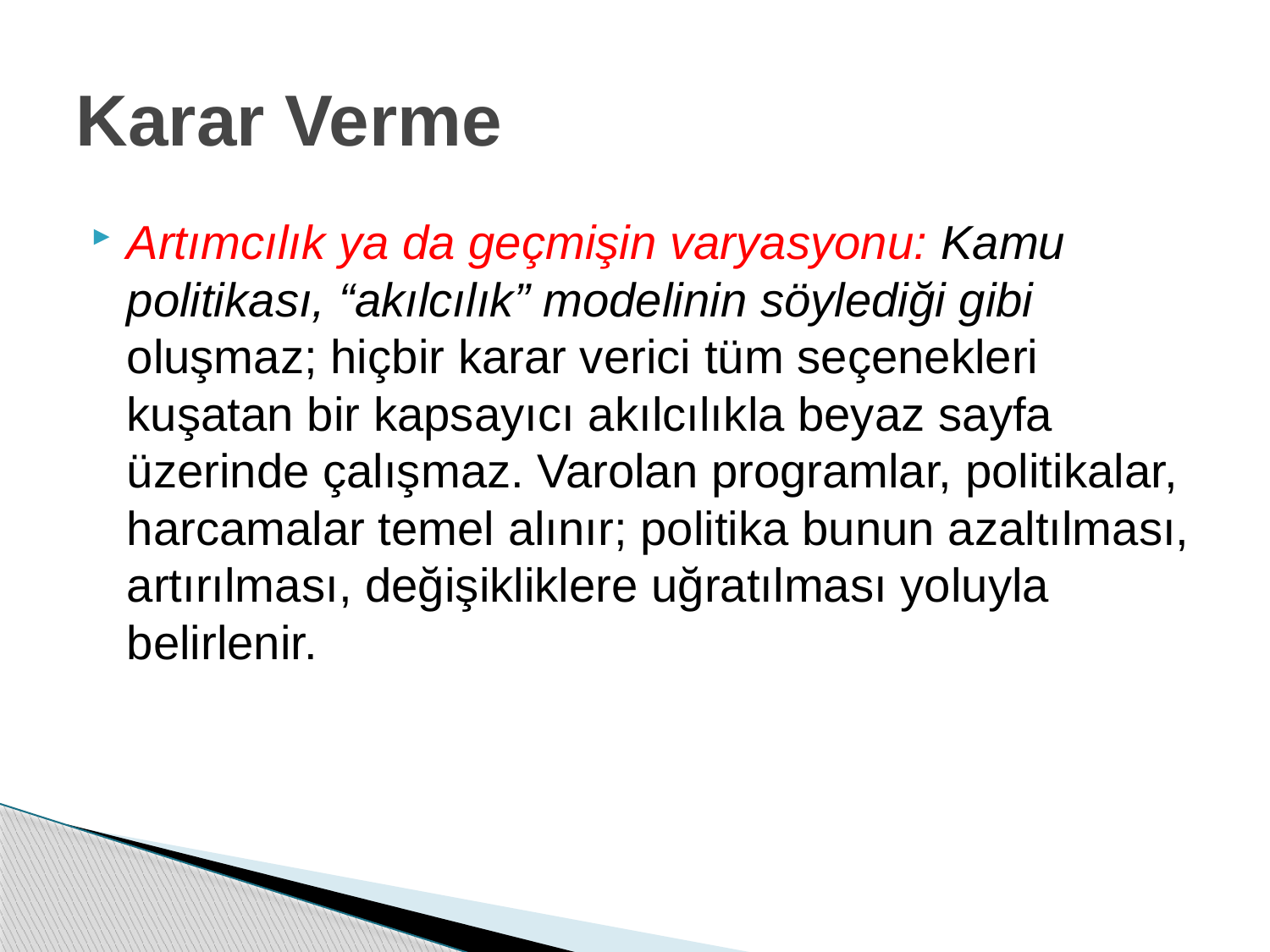

# Karar Verme
Artımcılık ya da geçmişin varyasyonu: Kamu politikası, “akılcılık” modelinin söylediği gibi oluşmaz; hiçbir karar verici tüm seçenekleri kuşatan bir kapsayıcı akılcılıkla beyaz sayfa üzerinde çalışmaz. Varolan programlar, politikalar, harcamalar temel alınır; politika bunun azaltılması, artırılması, değişikliklere uğratılması yoluyla belirlenir.